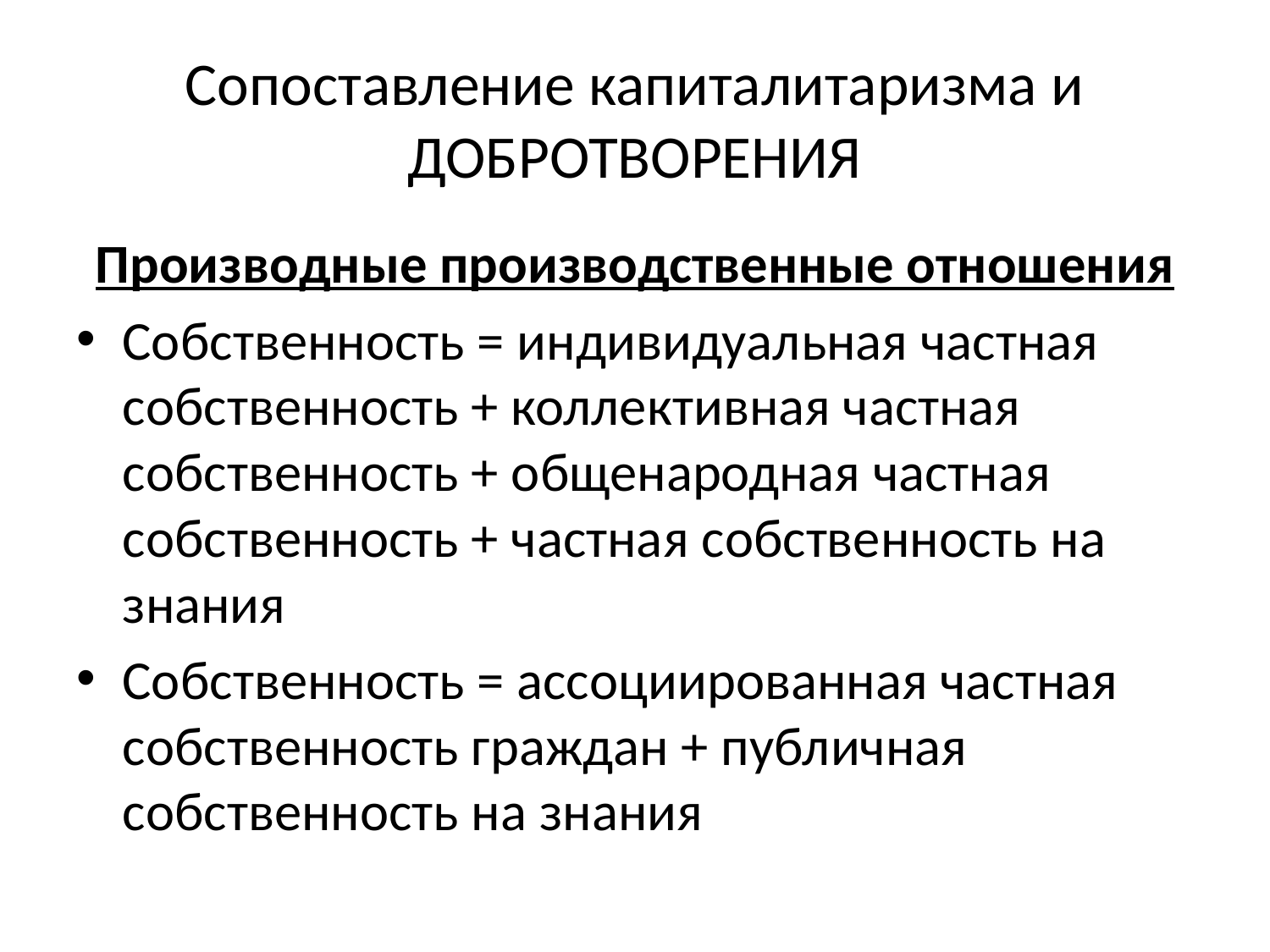

# Сопоставление капиталитаризма и ДОБРОТВОРЕНИЯ
Производные производственные отношения
Собственность = индивидуальная частная собственность + коллективная частная собственность + общенародная частная собственность + частная собственность на знания
Собственность = ассоциированная частная собственность граждан + публичная собственность на знания